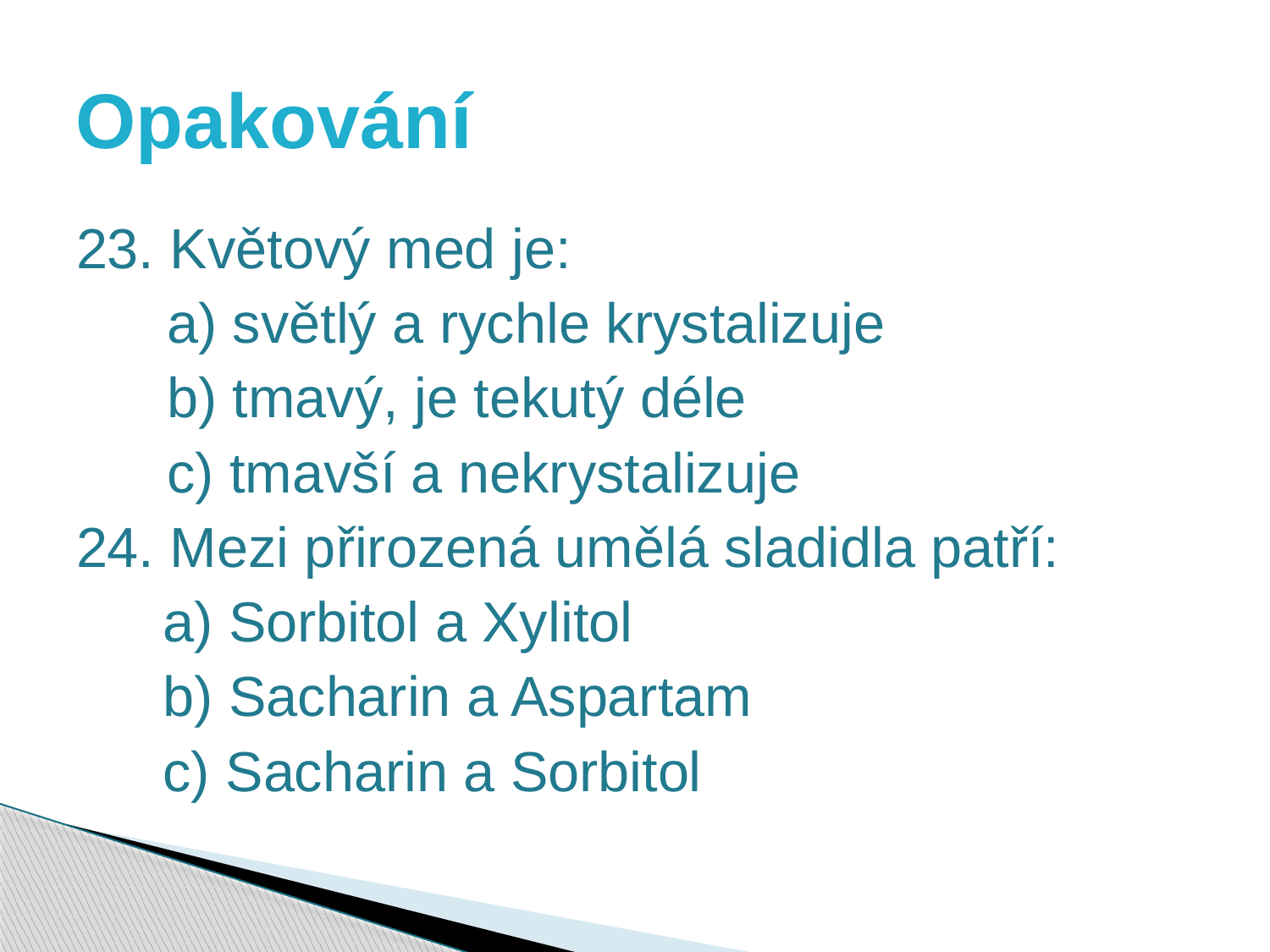

# Opakování
23. Květový med je:
	 a) světlý a rychle krystalizuje
	 b) tmavý, je tekutý déle
	 c) tmavší a nekrystalizuje
24. Mezi přirozená umělá sladidla patří:
	a) Sorbitol a Xylitol
	b) Sacharin a Aspartam
	c) Sacharin a Sorbitol